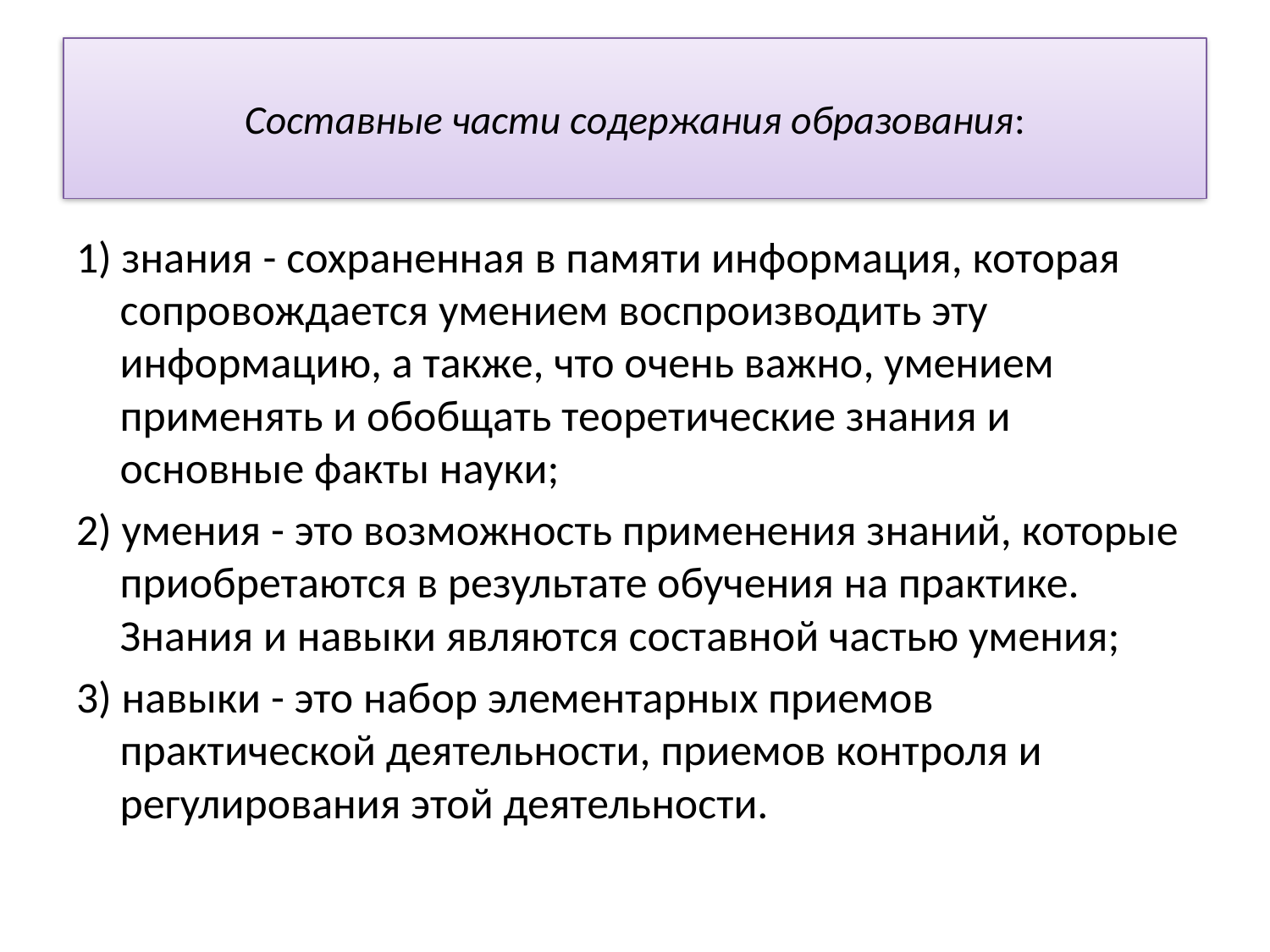

# Составные части содержания образования:
1) знания - сохраненная в памяти информация, которая сопровождается умением воспроизводить эту информацию, а также, что очень важно, умением применять и обобщать теоретические знания и основные факты науки;
2) умения - это возможность применения знаний, которые приобретаются в результате обучения на практике. Знания и навыки являются составной частью умения;
3) навыки - это набор элементарных приемов практической деятельности, приемов контроля и регулирования этой деятельности.